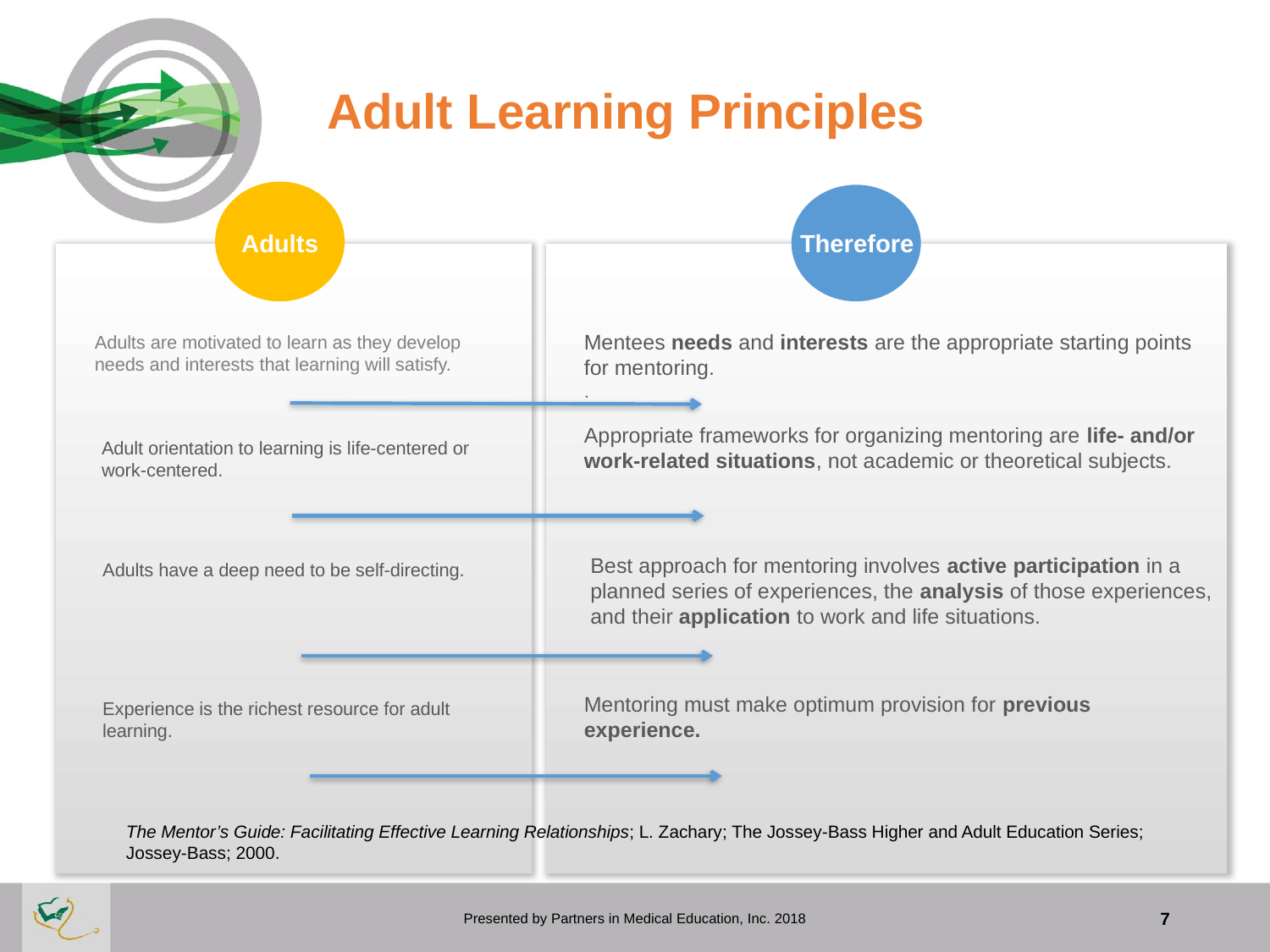

# Adult Learning Principles

Adults
Therefore

Mentees needs and interests are the appropriate starting points for mentoring.
.

Adults are motivated to learn as they develop needs and interests that learning will satisfy.

Appropriate frameworks for organizing mentoring are life- and/or work-related situations, not academic or theoretical subjects.

Adult orientation to learning is life-centered or work-centered.
Best approach for mentoring involves active participation in a planned series of experiences, the analysis of those experiences, and their application to work and life situations.

Adults have a deep need to be self-directing.
Mentoring must make optimum provision for previous experience.
Experience is the richest resource for adult learning.
The Mentor’s Guide: Facilitating Effective Learning Relationships; L. Zachary; The Jossey-Bass Higher and Adult Education Series; Jossey-Bass; 2000.
Presented by Partners in Medical Education, Inc. 2018
7